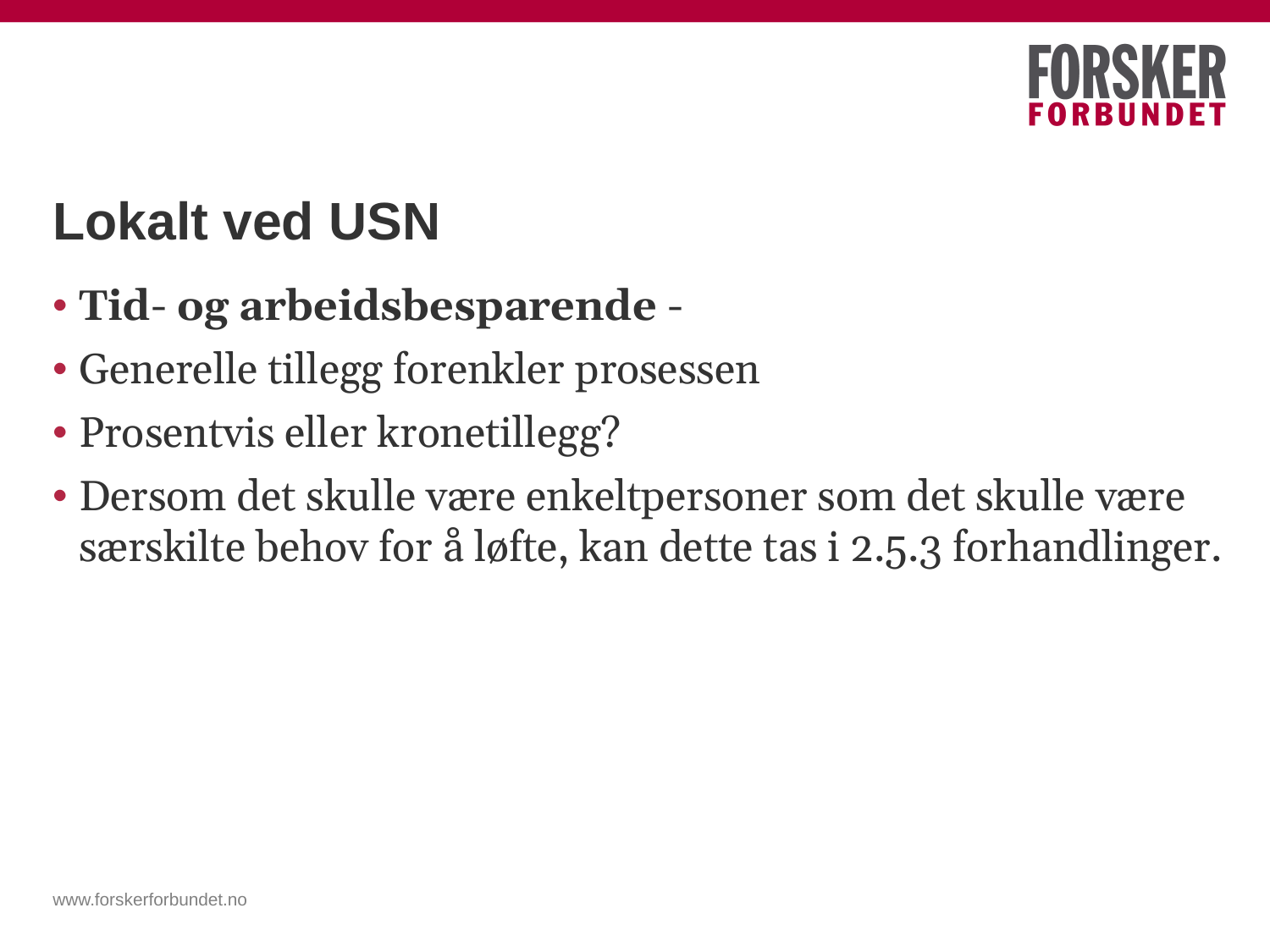

# Lokalt ved USN
Tid- og arbeidsbesparende -
Generelle tillegg forenkler prosessen
Prosentvis eller kronetillegg?
Dersom det skulle være enkeltpersoner som det skulle være særskilte behov for å løfte, kan dette tas i 2.5.3 forhandlinger.

www.forskerforbundet.no